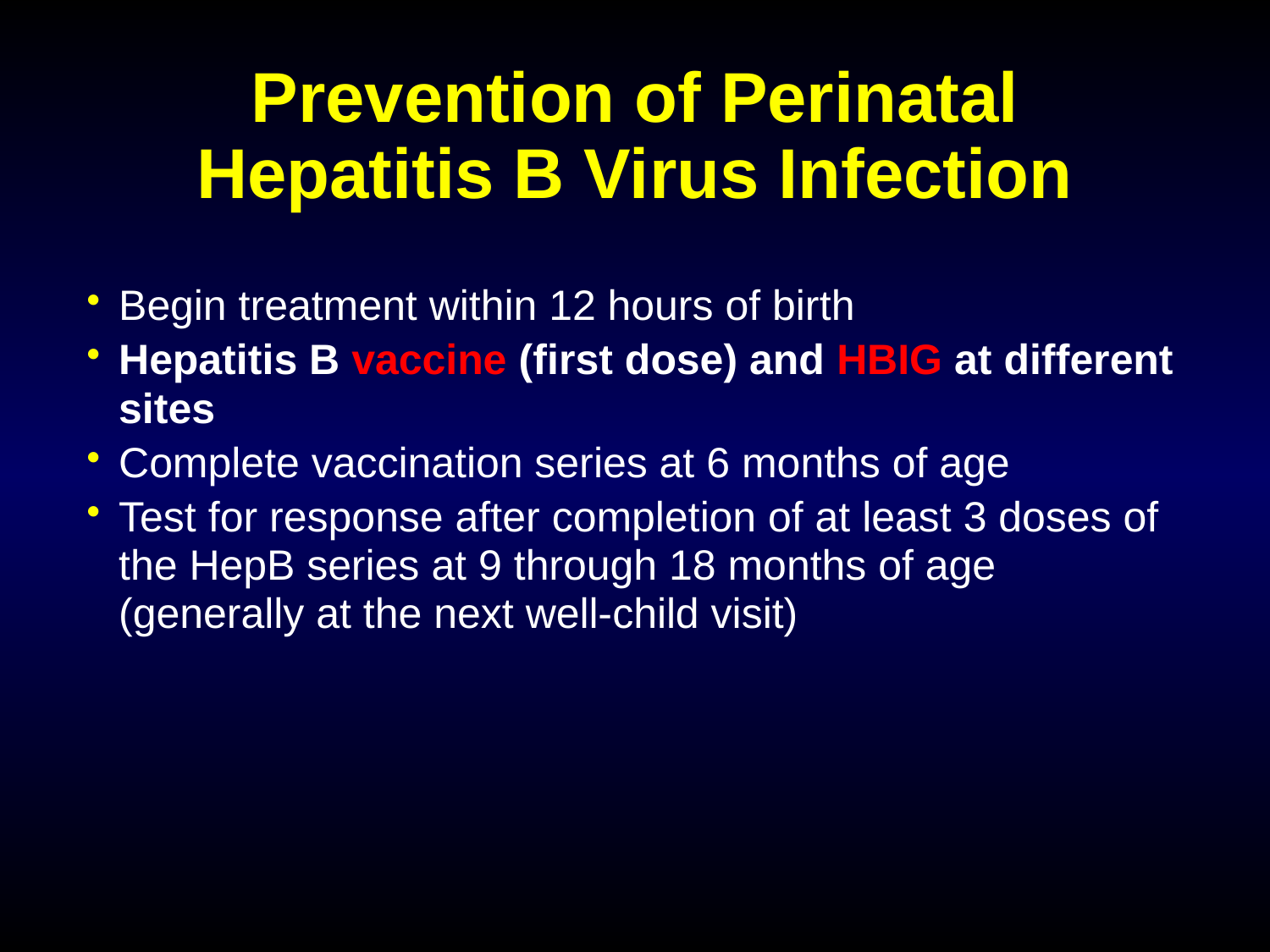

# Prevention of Perinatal Hepatitis B Virus Infection
Begin treatment within 12 hours of birth
Hepatitis B vaccine (first dose) and HBIG at different sites
Complete vaccination series at 6 months of age
Test for response after completion of at least 3 doses of the HepB series at 9 through 18 months of age (generally at the next well-child visit)